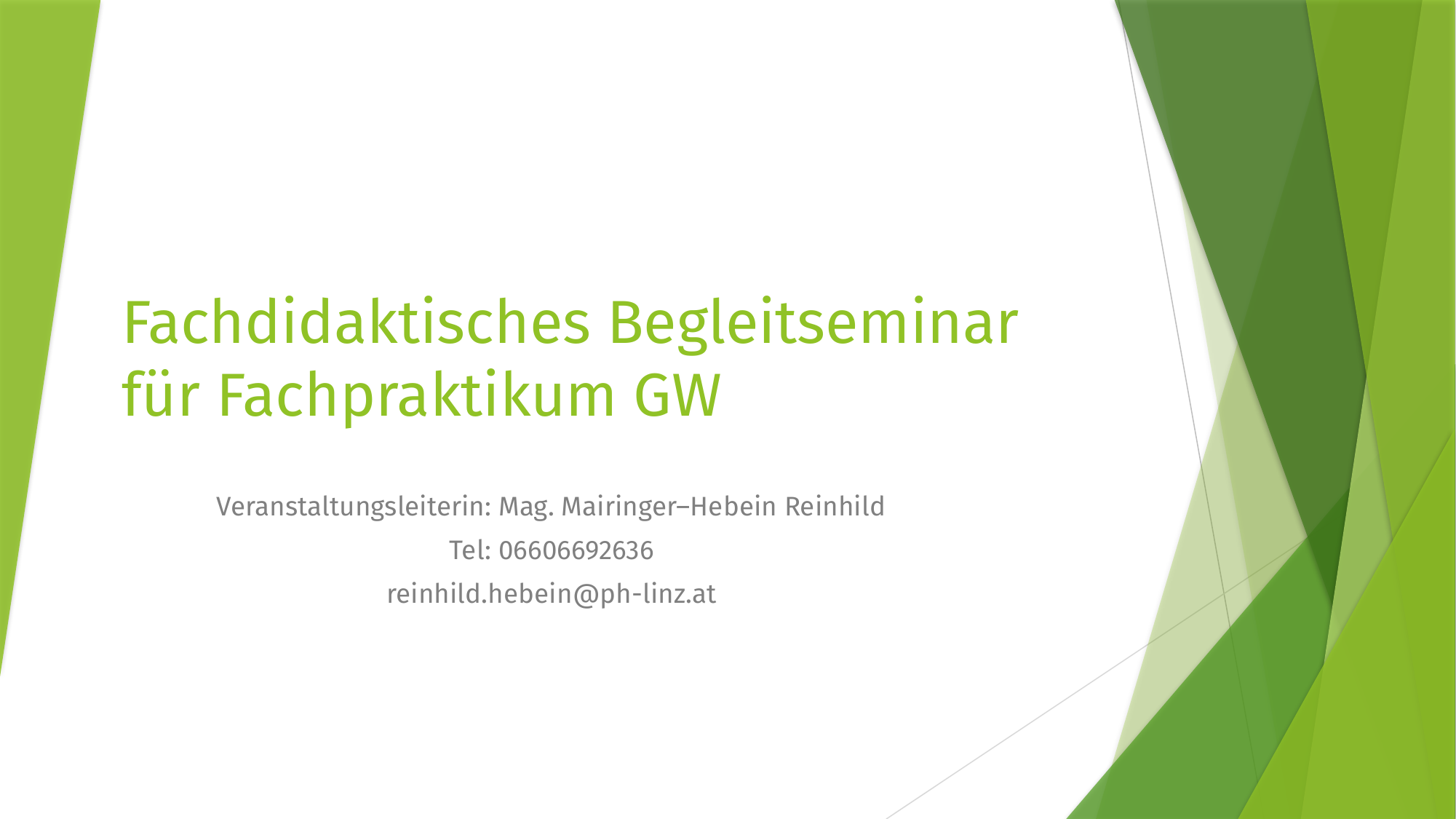

# Fachdidaktisches Begleitseminar für Fachpraktikum GW
Veranstaltungsleiterin: Mag. Mairinger–Hebein Reinhild
Tel: 06606692636
reinhild.hebein@ph-linz.at